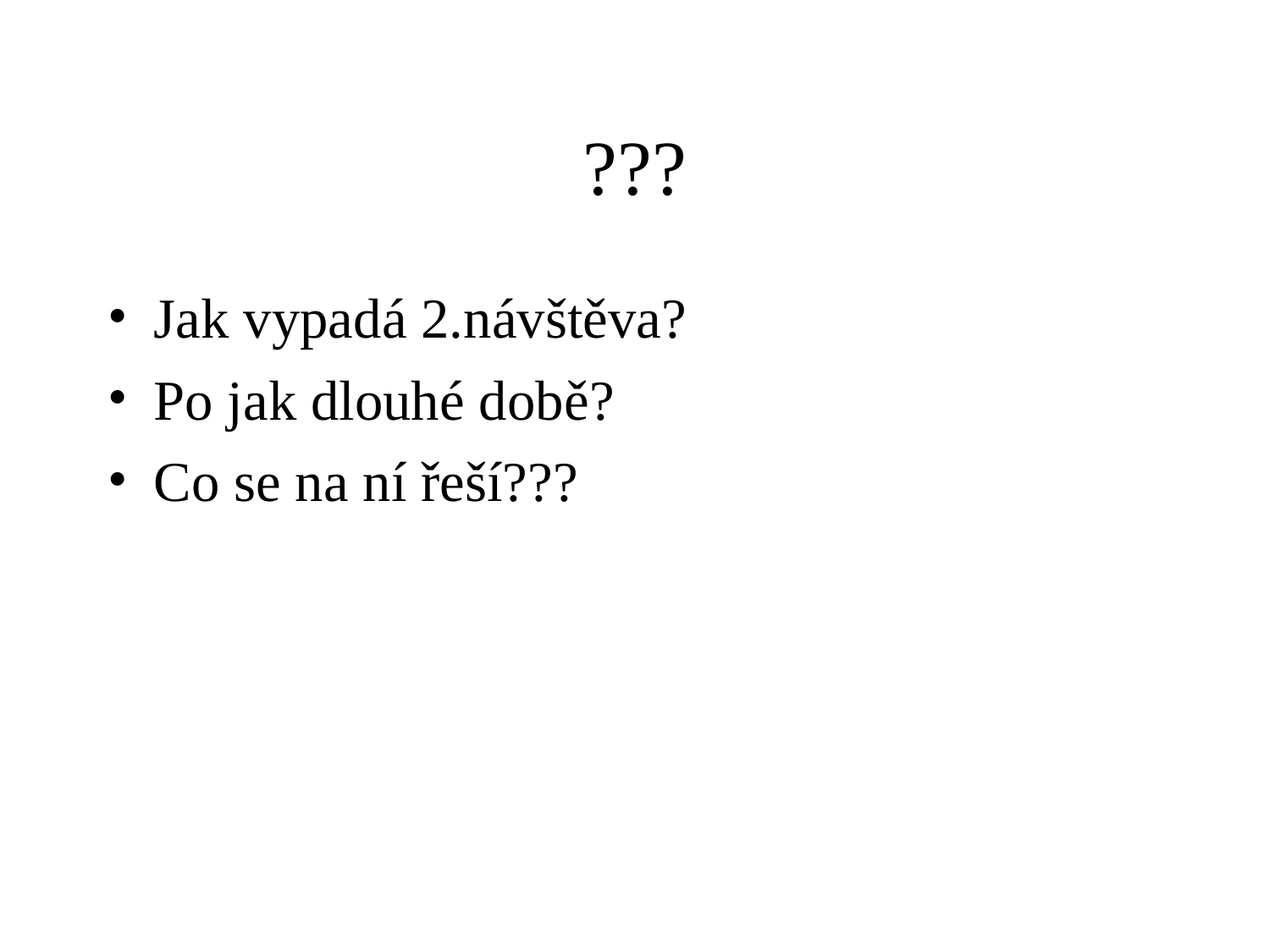

# ???
Jak vypadá 2.návštěva?
Po jak dlouhé době?
Co se na ní řeší???